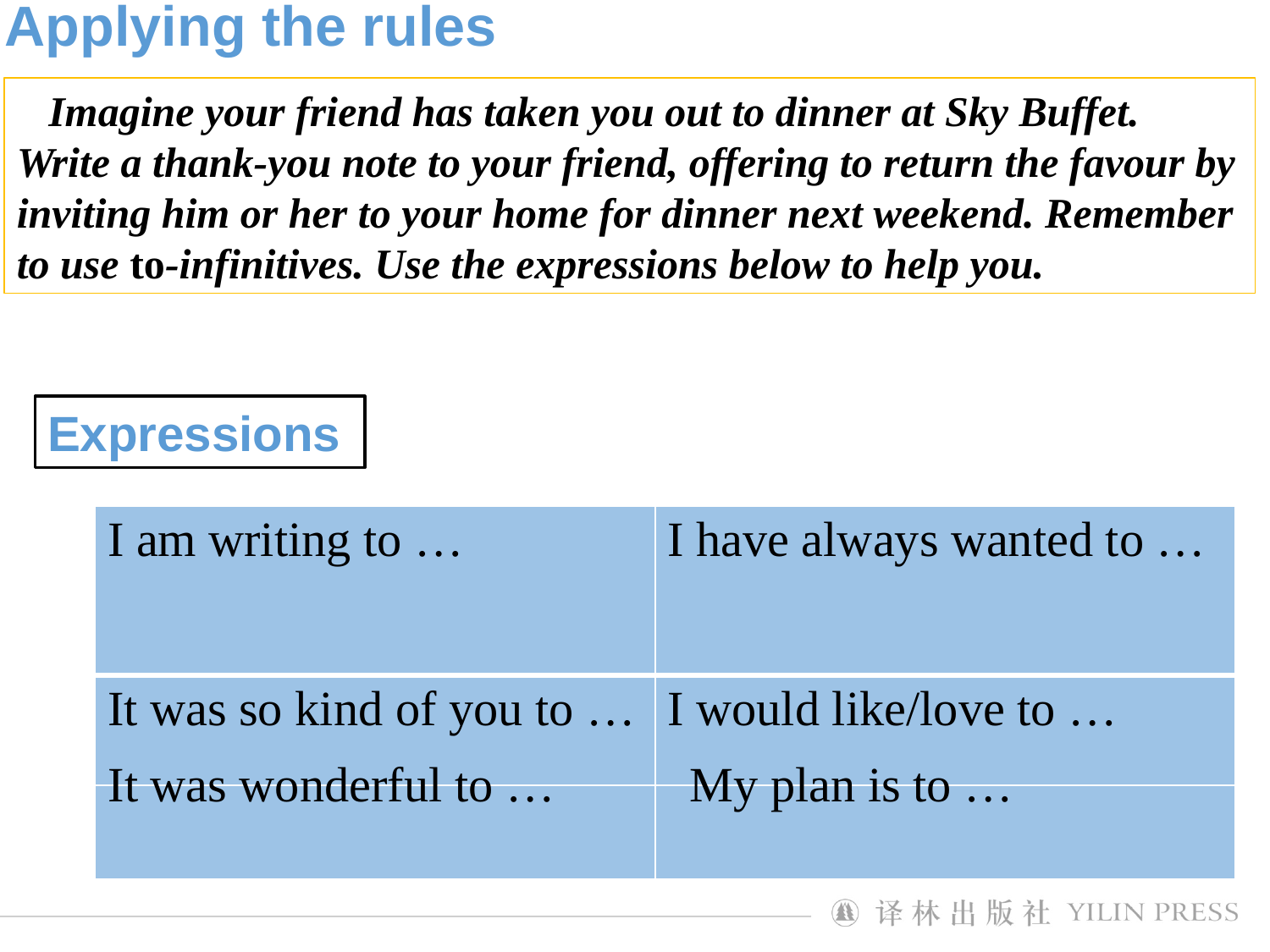

Applying the rules
   Imagine your friend has taken you out to dinner at Sky Buffet. Write a thank-you note to your friend, offering to return the favour by inviting him or her to your home for dinner next weekend. Remember to use to-infinitives. Use the expressions below to help you.
Expressions
| I am writing to … | I have always wanted to … |
| --- | --- |
| It was so kind of you to … | I would like/love to … |
|  |  |
It was wonderful to …           My plan is to …